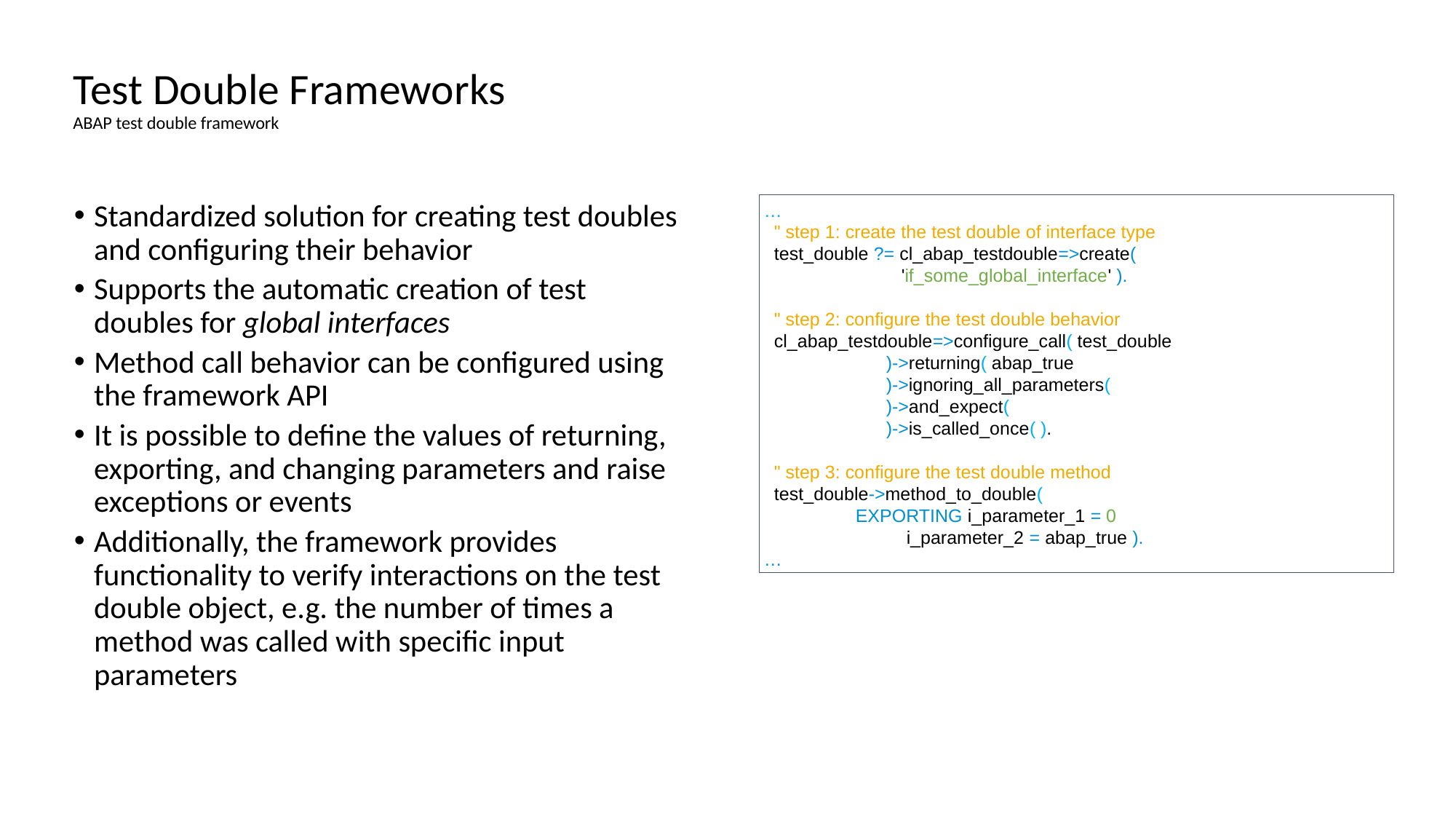

# Test Double Frameworks ABAP test double framework
Standardized solution for creating test doubles and configuring their behavior
Supports the automatic creation of test doubles for global interfaces
Method call behavior can be configured using the framework API
It is possible to define the values of returning, exporting, and changing parameters and raise exceptions or events
Additionally, the framework provides functionality to verify interactions on the test double object, e.g. the number of times a method was called with specific input parameters
…
  " step 1: create the test double of interface type
  test_double ?= cl_abap_testdouble=>create(
                           'if_some_global_interface' ).

  " step 2: configure the test double behavior
  cl_abap_testdouble=>configure_call( test_double
                        )->returning( abap_true
                        )->ignoring_all_parameters(
                        )->and_expect(
                        )->is_called_once( ).

  " step 3: configure the test double method
  test_double->method_to_double(
                  EXPORTING i_parameter_1 = 0
                            i_parameter_2 = abap_true ).
…